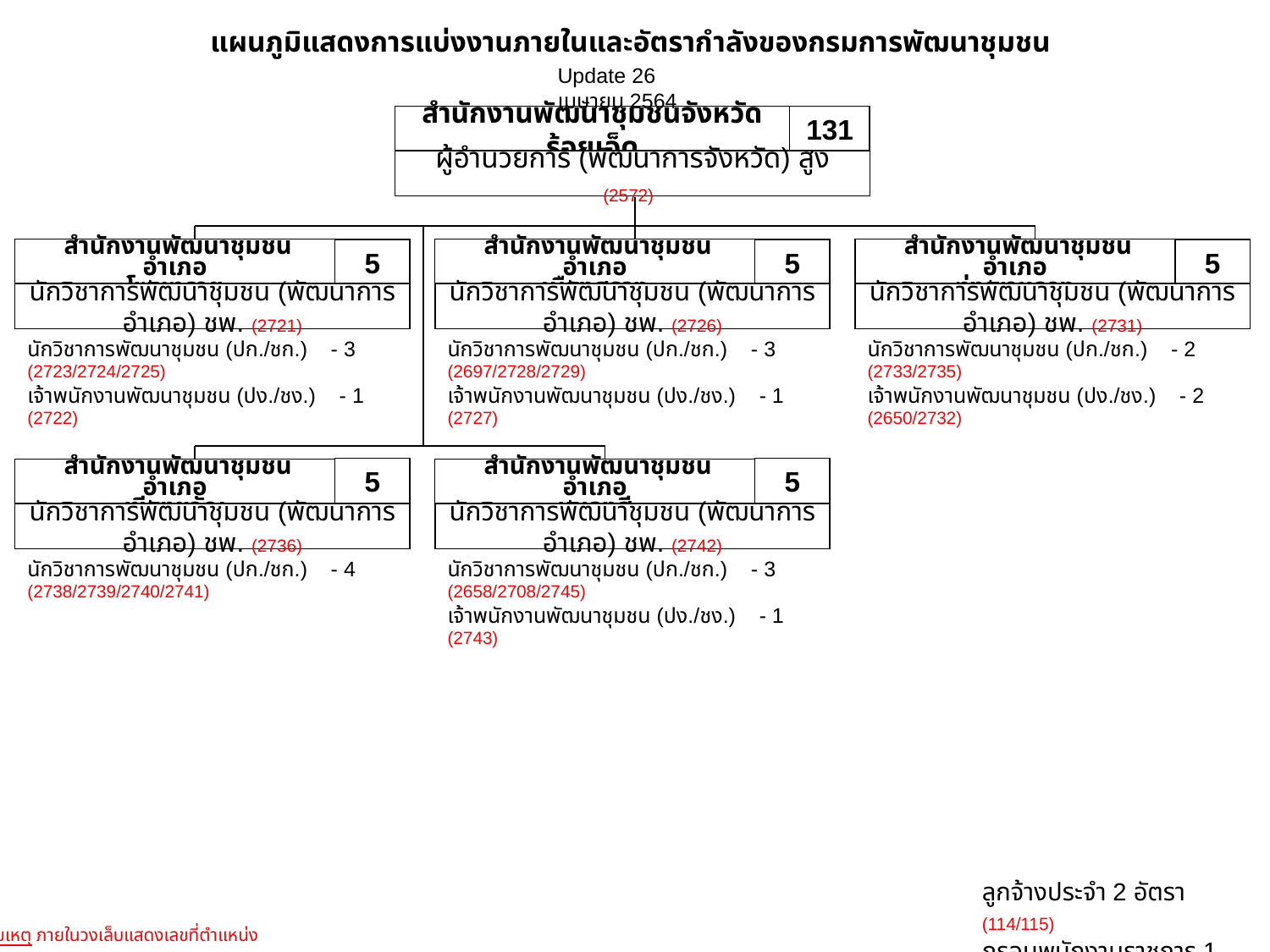

แผนภูมิแสดงการแบ่งงานภายในและอัตรากำลังของกรมการพัฒนาชุมชน
Update 26 เมษายน 2564
สำนักงานพัฒนาชุมชนจังหวัดร้อยเอ็ด
131
ผู้อำนวยการ (พัฒนาการจังหวัด) สูง (2572)

 สำนักงานพัฒนาชุมชนอำเภอ
โพนทราย
5
นักวิชาการพัฒนาชุมชน (พัฒนาการอำเภอ) ชพ. (2721)

 สำนักงานพัฒนาชุมชนอำเภอ
เมืองสรวง
5
นักวิชาการพัฒนาชุมชน (พัฒนาการอำเภอ) ชพ. (2726)

 สำนักงานพัฒนาชุมชนอำเภอ
ทุ่งเขาหลวง
5
นักวิชาการพัฒนาชุมชน (พัฒนาการอำเภอ) ชพ. (2731)
นักวิชาการพัฒนาชุมชน (ปก./ชก.)    - 3
(2723/2724/2725)
เจ้าพนักงานพัฒนาชุมชน (ปง./ชง.)    - 1 (2722)
นักวิชาการพัฒนาชุมชน (ปก./ชก.)    - 3
(2697/2728/2729)
เจ้าพนักงานพัฒนาชุมชน (ปง./ชง.)    - 1 (2727)

นักวิชาการพัฒนาชุมชน (ปก./ชก.)    - 2 (2733/2735)
เจ้าพนักงานพัฒนาชุมชน (ปง./ชง.)    - 2 (2650/2732)
5

 สำนักงานพัฒนาชุมชนอำเภอ
เชียงขวัญ
นักวิชาการพัฒนาชุมชน (พัฒนาการอำเภอ) ชพ. (2736)
5

 สำนักงานพัฒนาชุมชนอำเภอ
หนองฮี
นักวิชาการพัฒนาชุมชน (พัฒนาการอำเภอ) ชพ. (2742)
นักวิชาการพัฒนาชุมชน (ปก./ชก.)    - 4
(2738/2739/2740/2741)

นักวิชาการพัฒนาชุมชน (ปก./ชก.)    - 3
(2658/2708/2745)
เจ้าพนักงานพัฒนาชุมชน (ปง./ชง.)    - 1 (2743)
ลูกจ้างประจำ 2 อัตรา (114/115)
กรอบพนักงานราชการ 1 อัตรา (95)
หมายเหตุ ภายในวงเล็บแสดงเลขที่ตำแหน่ง